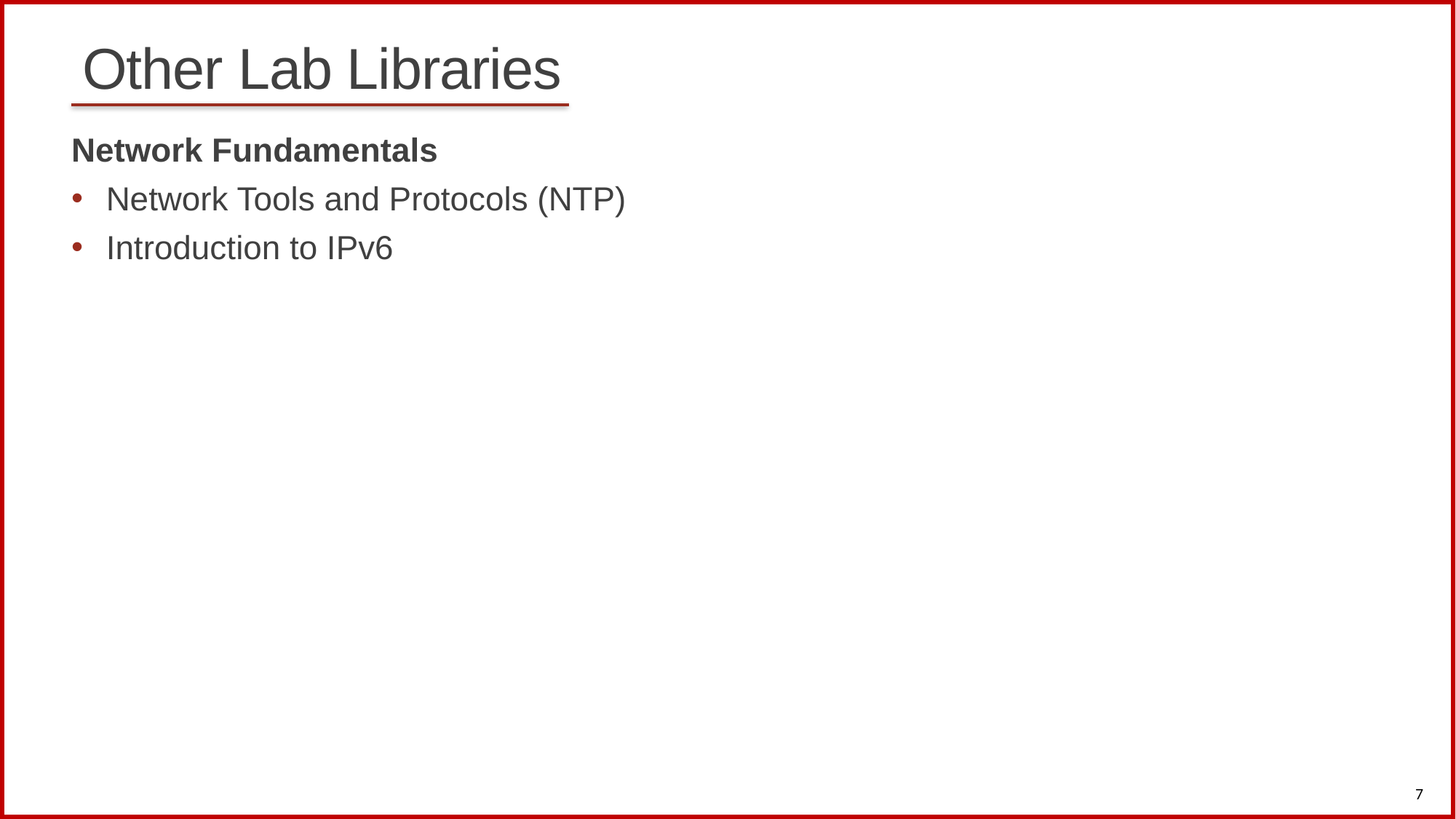

# Other Lab Libraries
Network Fundamentals
Network Tools and Protocols (NTP)
Introduction to IPv6

7